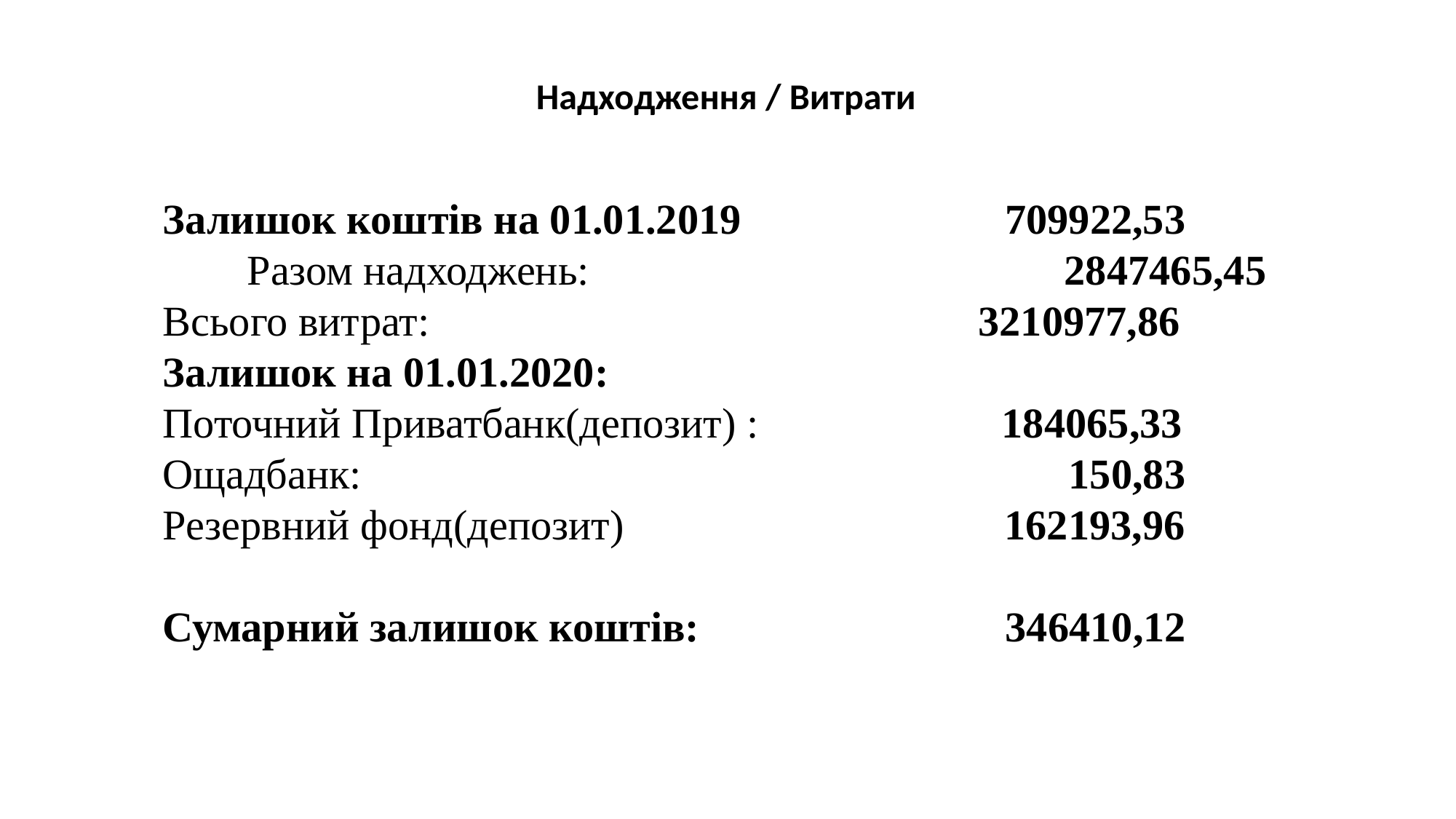

Надходження / Витрати
Залишок коштів на 01.01.2019                         709922,53                  Разом надходжень:                                             2847465,45
Всього витрат:                                                    3210977,86
Залишок на 01.01.2020:
Поточний Приватбанк(депозит) :                       184065,33
Ощадбанк:                                                                   150,83
Резервний фонд(депозит)                                    162193,96
Сумарний залишок коштів:                             346410,12